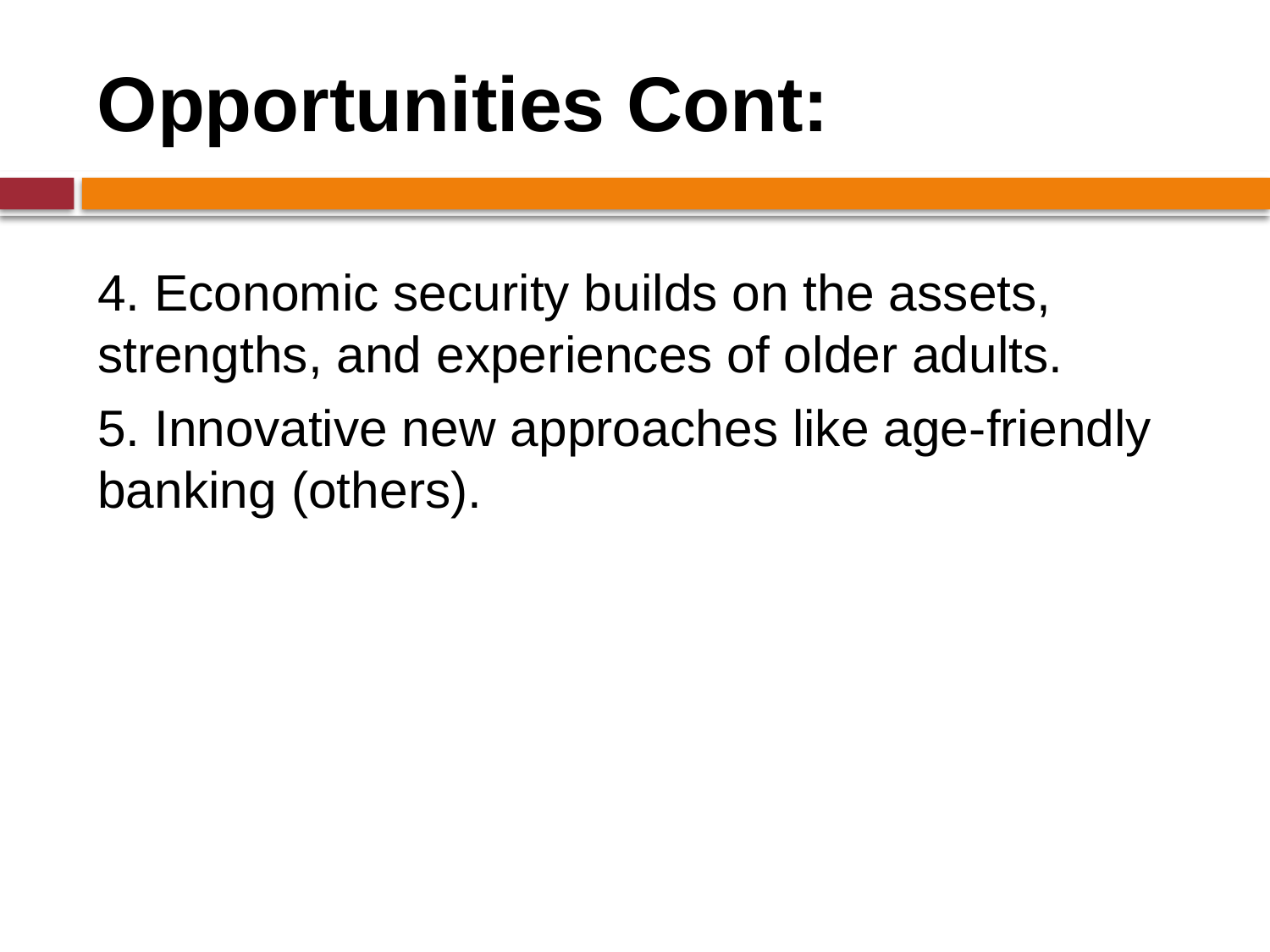

# Opportunities Cont:
4. Economic security builds on the assets, strengths, and experiences of older adults.
5. Innovative new approaches like age-friendly banking (others).